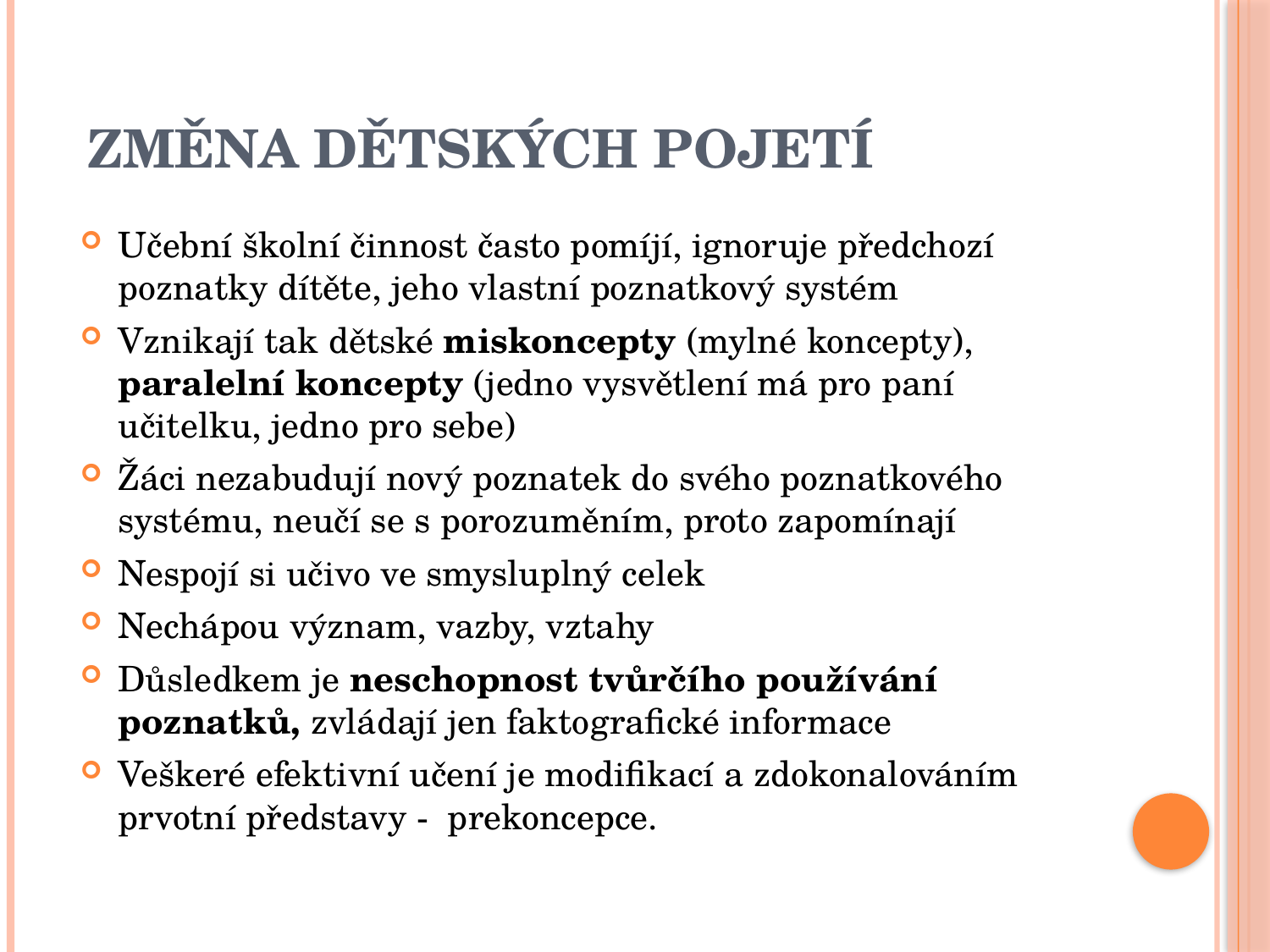

# změna dětských pojetí
Učební školní činnost často pomíjí, ignoruje předchozí poznatky dítěte, jeho vlastní poznatkový systém
Vznikají tak dětské miskoncepty (mylné koncepty), paralelní koncepty (jedno vysvětlení má pro paní učitelku, jedno pro sebe)
Žáci nezabudují nový poznatek do svého poznatkového systému, neučí se s porozuměním, proto zapomínají
Nespojí si učivo ve smysluplný celek
Nechápou význam, vazby, vztahy
Důsledkem je neschopnost tvůrčího používání poznatků, zvládají jen faktografické informace
Veškeré efektivní učení je modifikací a zdokonalováním prvotní představy -  prekoncepce.